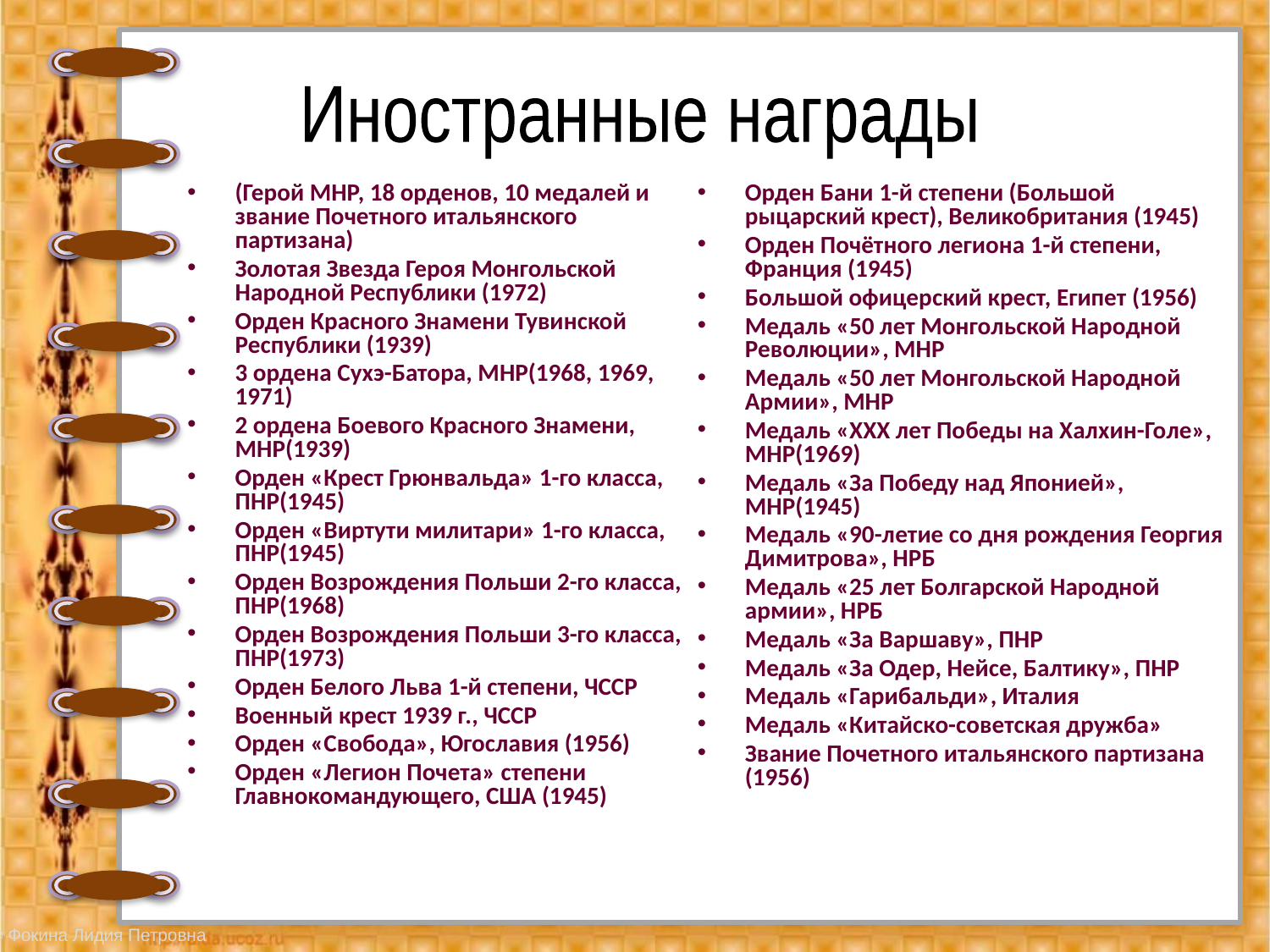

Иностранные награды
(Герой МНР, 18 орденов, 10 медалей и звание Почетного итальянского партизана)
Золотая Звезда Героя Монгольской Народной Республики (1972)
Орден Красного Знамени Тувинской Республики (1939)
3 ордена Сухэ-Батора, МНP(1968, 1969, 1971)
2 ордена Боевого Красного Знамени, МНP(1939)
Орден «Крест Грюнвальда» 1-го класса, ПНP(1945)
Орден «Виртути милитари» 1-го класса, ПНP(1945)
Орден Возрождения Польши 2-го класса, ПНP(1968)
Орден Возрождения Польши 3-го класса, ПНP(1973)
Орден Белого Льва 1-й степени, ЧССР
Военный крест 1939 г., ЧССР
Орден «Свобода», Югославия (1956)
Орден «Легион Почета» степени Главнокомандующего, США (1945)
Орден Бани 1-й степени (Большой рыцарский крест), Великобритания (1945)
Орден Почётного легиона 1-й степени, Франция (1945)
Большой офицерский крест, Египет (1956)
Медаль «50 лет Монгольской Народной Революции», МНР
Медаль «50 лет Монгольской Народной Армии», МНР
Медаль «XXX лет Победы на Халхин-Голе», МНP(1969)
Медаль «За Победу над Японией», МНP(1945)
Медаль «90-летие со дня рождения Георгия Димитрова», НРБ
Медаль «25 лет Болгарской Народной армии», НРБ
Медаль «За Варшаву», ПНР
Медаль «За Одер, Нейсе, Балтику», ПНР
Медаль «Гарибальди», Италия
Медаль «Китайско-советская дружба»
Звание Почетного итальянского партизана (1956)